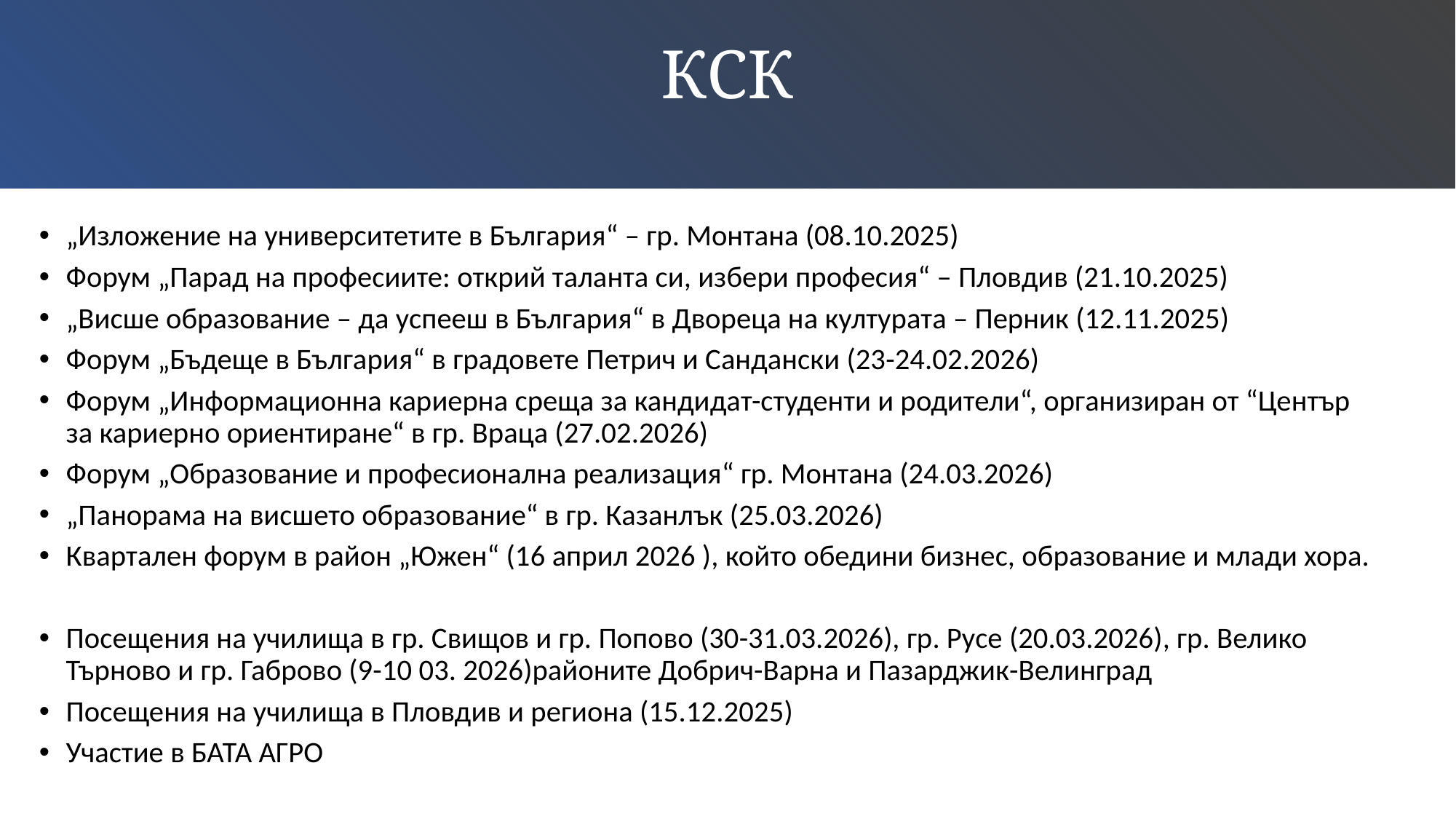

КСК
„Изложение на университетите в България“ – гр. Монтана (08.10.2025)
Форум „Парад на професиите: открий таланта си, избери професия“ – Пловдив (21.10.2025)
„Висше образование – да успееш в България“ в Двореца на културата – Перник (12.11.2025)
Форум „Бъдеще в България“ в градовете Петрич и Сандански (23-24.02.2026)
Форум „Информационна кариерна среща за кандидат-студенти и родители“, организиран от “Център за кариерно ориентиране“ в гр. Враца (27.02.2026)
Форум „Образование и професионална реализация“ гр. Монтана (24.03.2026)
„Панорама на висшето образование“ в гр. Казанлък (25.03.2026)
Квартален форум в район „Южен“ (16 април 2026 ), който обедини бизнес, образование и млади хора.

Посещения на училища в гр. Свищов и гр. Попово (30-31.03.2026), гр. Русе (20.03.2026), гр. Велико Търново и гр. Габрово (9-10 03. 2026)районите Добрич-Варна и Пазарджик-Велинград
Посещения на училища в Пловдив и региона (15.12.2025)
Участие в БАТА АГРО